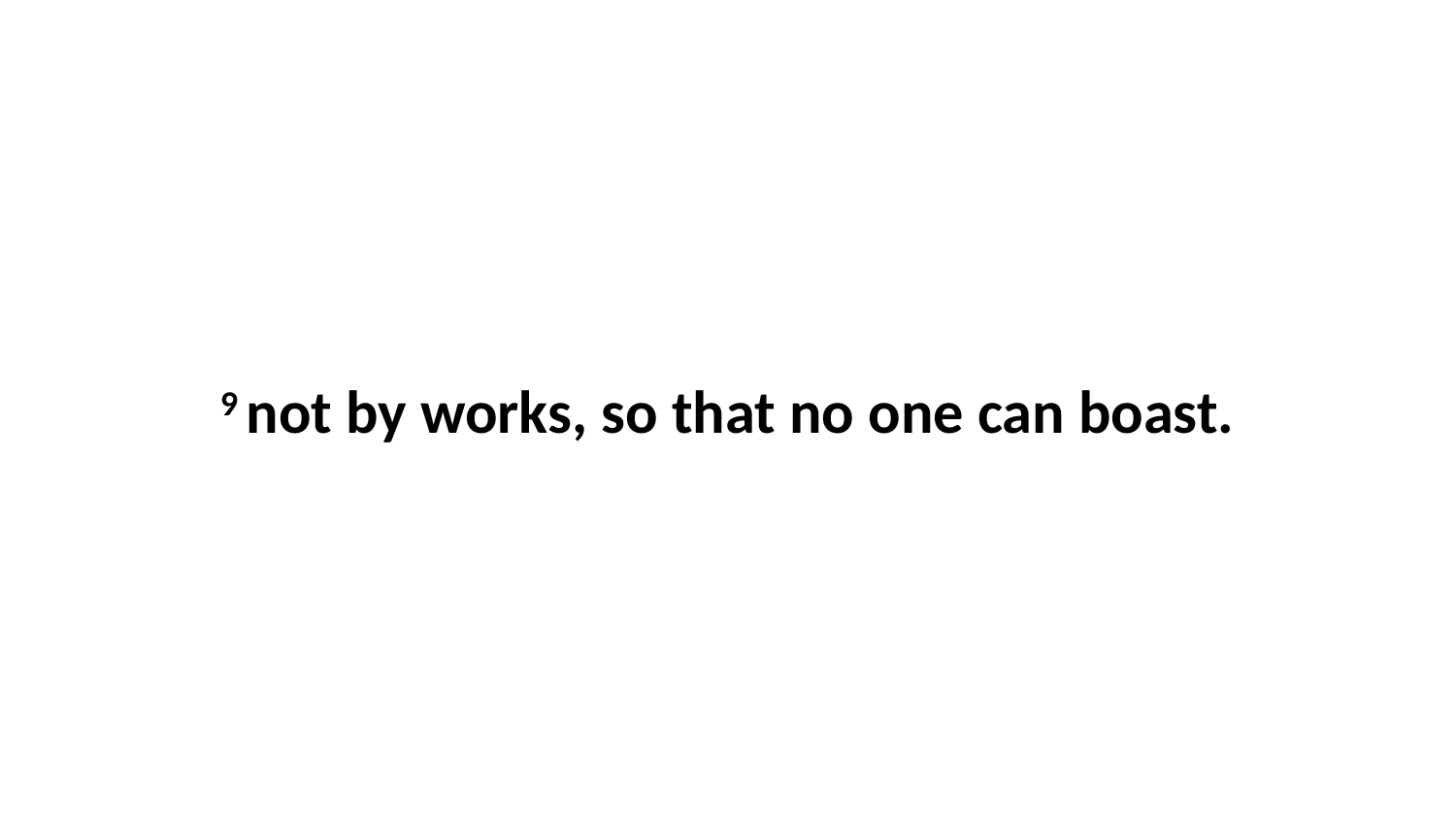

9 not by works, so that no one can boast.